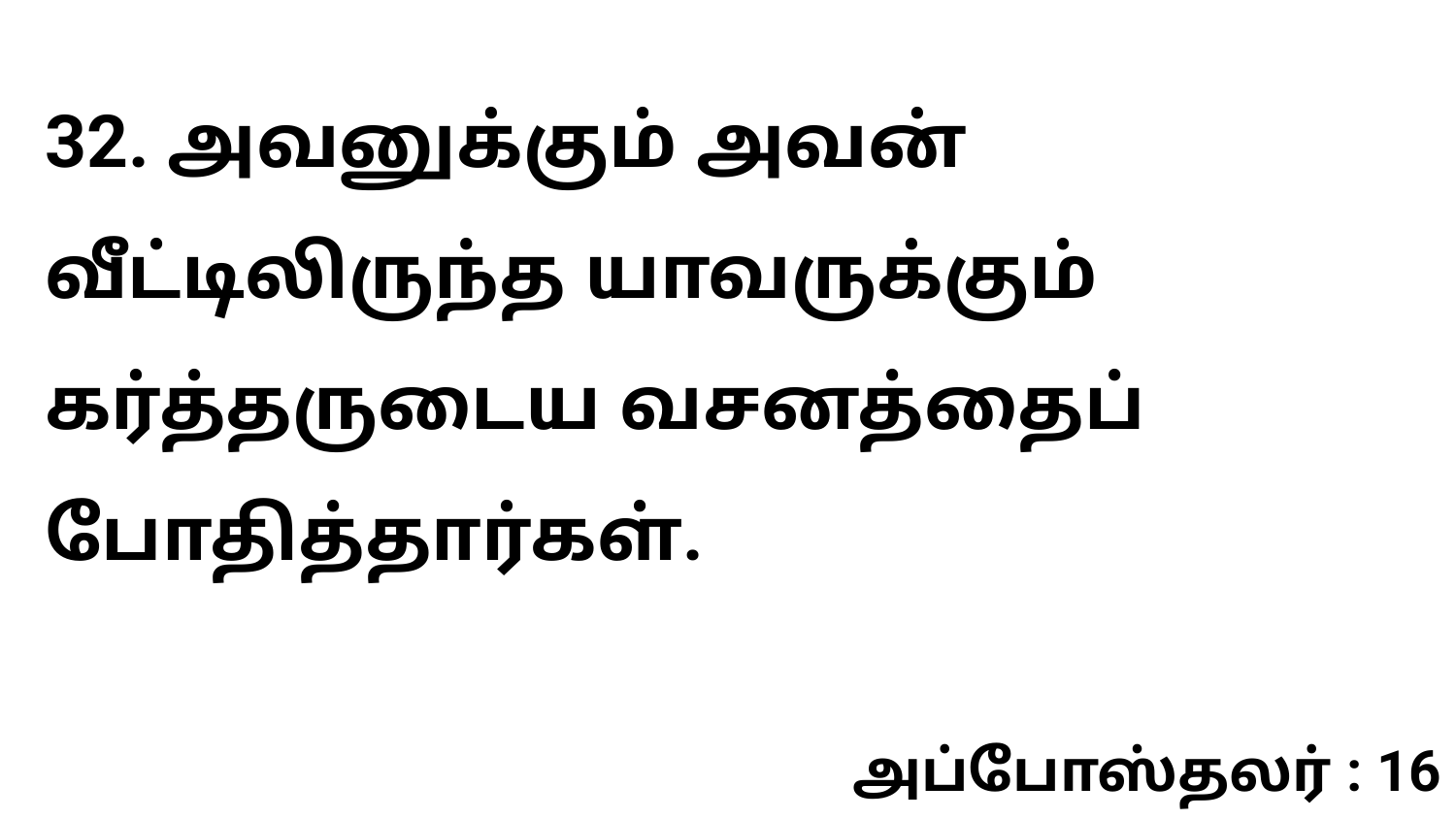

32. அவனுக்கும் அவன் வீட்டிலிருந்த யாவருக்கும் கர்த்தருடைய வசனத்தைப் போதித்தார்கள்.
அப்போஸ்தலர் : 16